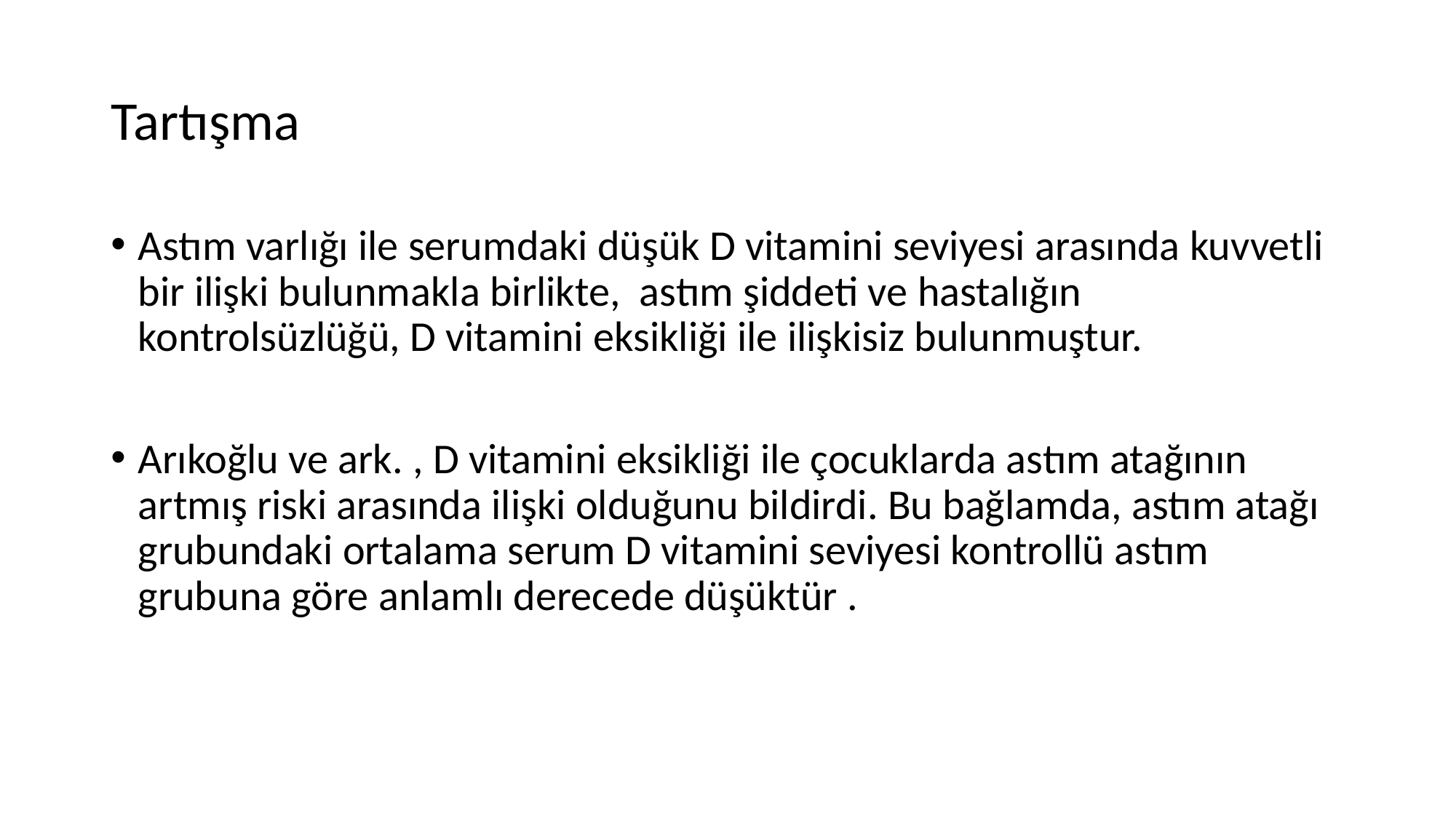

# Tartışma
Astım varlığı ile serumdaki düşük D vitamini seviyesi arasında kuvvetli bir ilişki bulunmakla birlikte,  astım şiddeti ve hastalığın kontrolsüzlüğü, D vitamini eksikliği ile ilişkisiz bulunmuştur.

Arıkoğlu ve ark. , D vitamini eksikliği ile çocuklarda astım atağının artmış riski arasında ilişki olduğunu bildirdi. Bu bağlamda, astım atağı grubundaki ortalama serum D vitamini seviyesi kontrollü astım grubuna göre anlamlı derecede düşüktür .